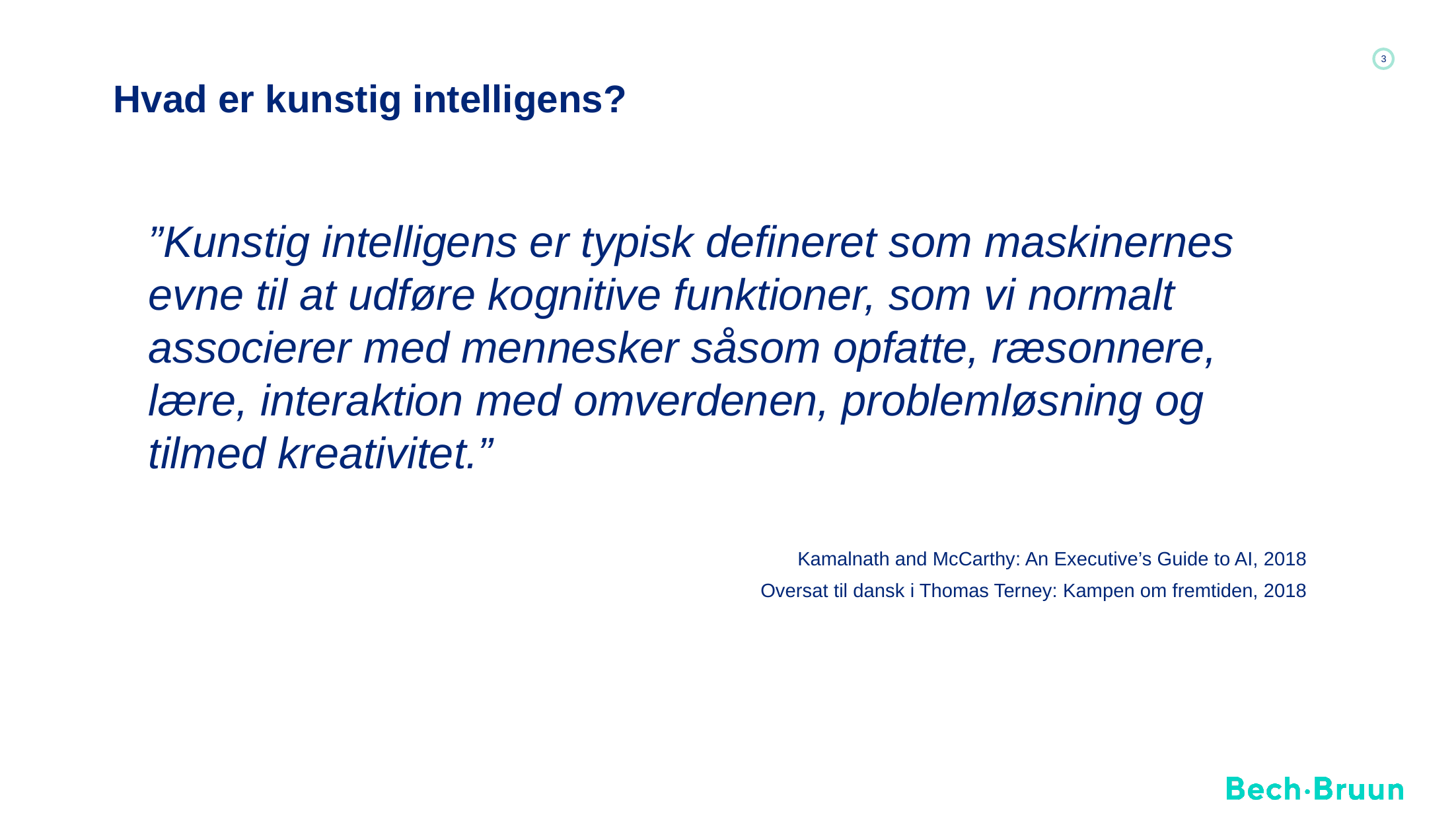

# Hvad er kunstig intelligens?
”Kunstig intelligens er typisk defineret som maskinernes evne til at udføre kognitive funktioner, som vi normalt associerer med mennesker såsom opfatte, ræsonnere, lære, interaktion med omverdenen, problemløsning og tilmed kreativitet.”

Kamalnath and McCarthy: An Executive’s Guide to AI, 2018
Oversat til dansk i Thomas Terney: Kampen om fremtiden, 2018